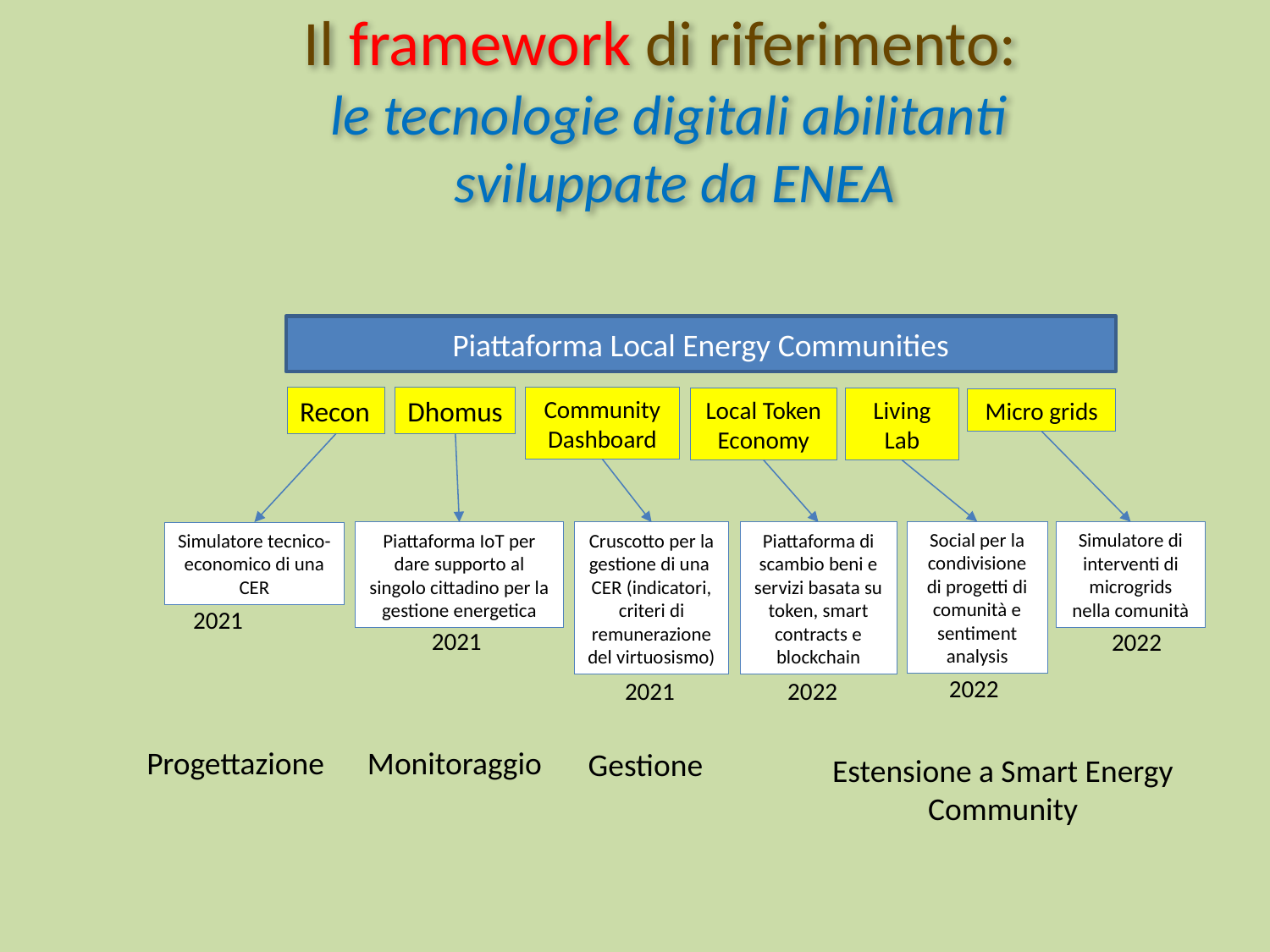

Il framework di riferimento:
le tecnologie digitali abilitanti
sviluppate da ENEA
Piattaforma Local Energy Communities
Recon
Dhomus
Community Dashboard
Local Token Economy
Living Lab
Micro grids
Social per la condivisione di progetti di comunità e sentiment analysis
Simulatore di interventi di microgrids nella comunità
Simulatore tecnico-economico di una CER
Piattaforma IoT per dare supporto al singolo cittadino per la gestione energetica
Cruscotto per la gestione di una  CER (indicatori, criteri di remunerazione del virtuosismo)
Piattaforma di scambio beni e servizi basata su token, smart contracts e blockchain
2021
2021
2022
2022
2021
2022
Progettazione
Monitoraggio
Gestione
Estensione a Smart Energy Community